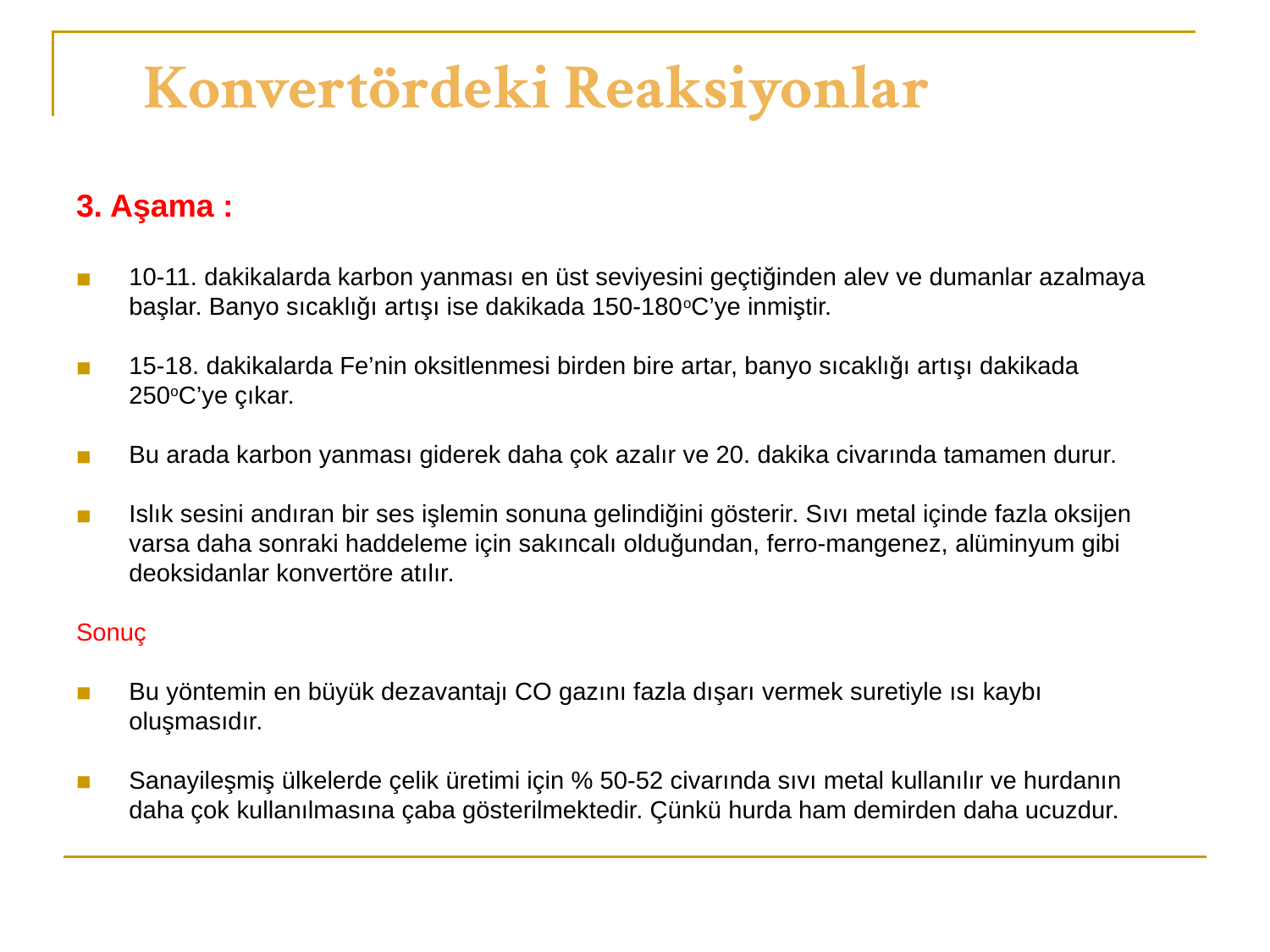

# Konvertördeki Reaksiyonlar
3. Aşama :

10-11. dakikalarda karbon yanması en üst seviyesini geçtiğinden alev ve dumanlar azalmaya başlar. Banyo sıcaklığı artışı ise dakikada 150-180oC’ye inmiştir.

15-18. dakikalarda Fe’nin oksitlenmesi birden bire artar, banyo sıcaklığı artışı dakikada 250oC’ye çıkar.

Bu arada karbon yanması giderek daha çok azalır ve 20. dakika civarında tamamen durur.

Islık sesini andıran bir ses işlemin sonuna gelindiğini gösterir. Sıvı metal içinde fazla oksijen varsa daha sonraki haddeleme için sakıncalı olduğundan, ferro-mangenez, alüminyum gibi deoksidanlar konvertöre atılır.

Sonuç

Bu yöntemin en büyük dezavantajı CO gazını fazla dışarı vermek suretiyle ısı kaybı oluşmasıdır.

Sanayileşmiş ülkelerde çelik üretimi için % 50-52 civarında sıvı metal kullanılır ve hurdanın daha çok kullanılmasına çaba gösterilmektedir. Çünkü hurda ham demirden daha ucuzdur.